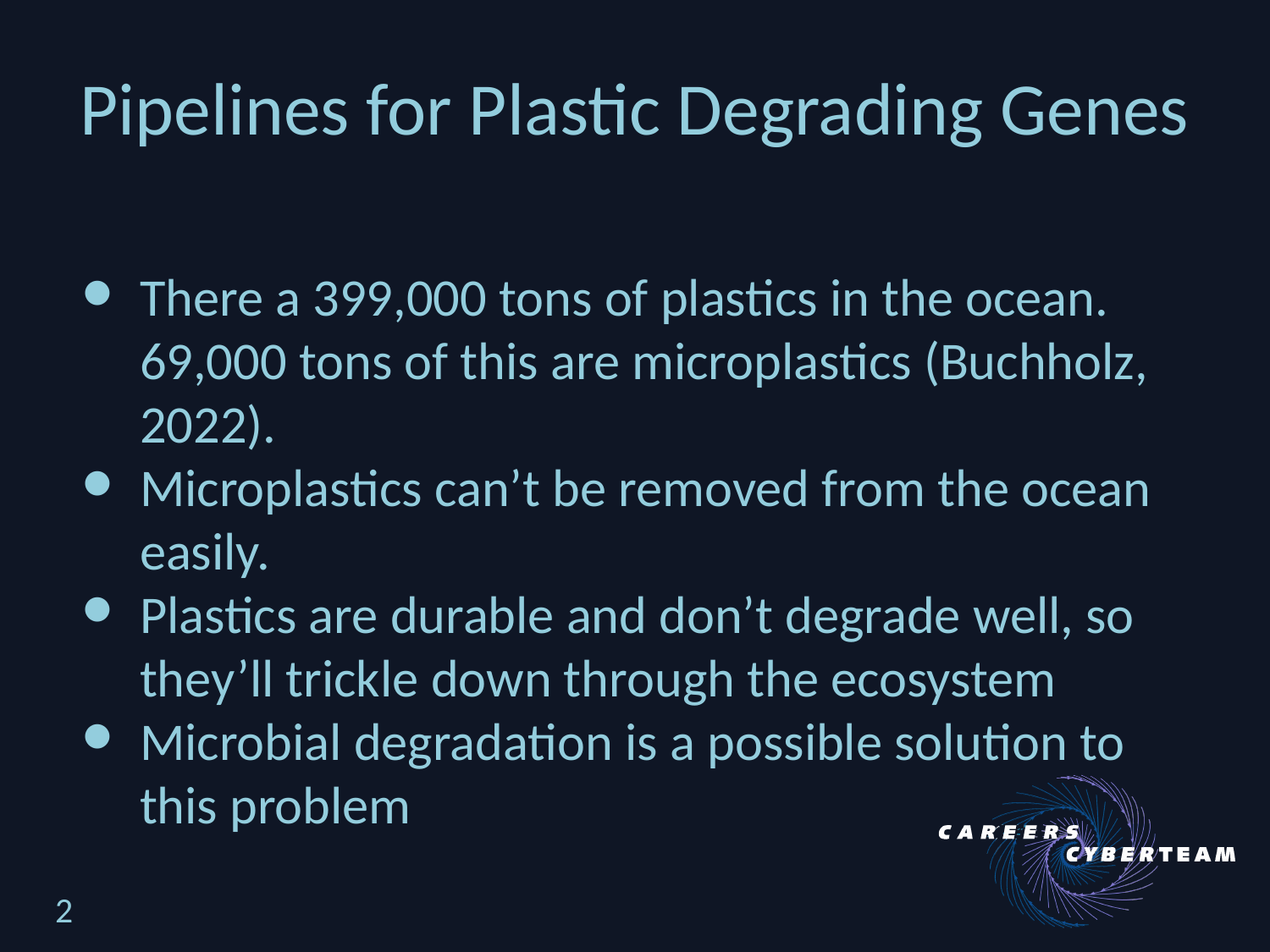

# Pipelines for Plastic Degrading Genes
There a 399,000 tons of plastics in the ocean. 69,000 tons of this are microplastics (Buchholz, 2022).
Microplastics can’t be removed from the ocean easily.
Plastics are durable and don’t degrade well, so they’ll trickle down through the ecosystem
Microbial degradation is a possible solution to this problem
2